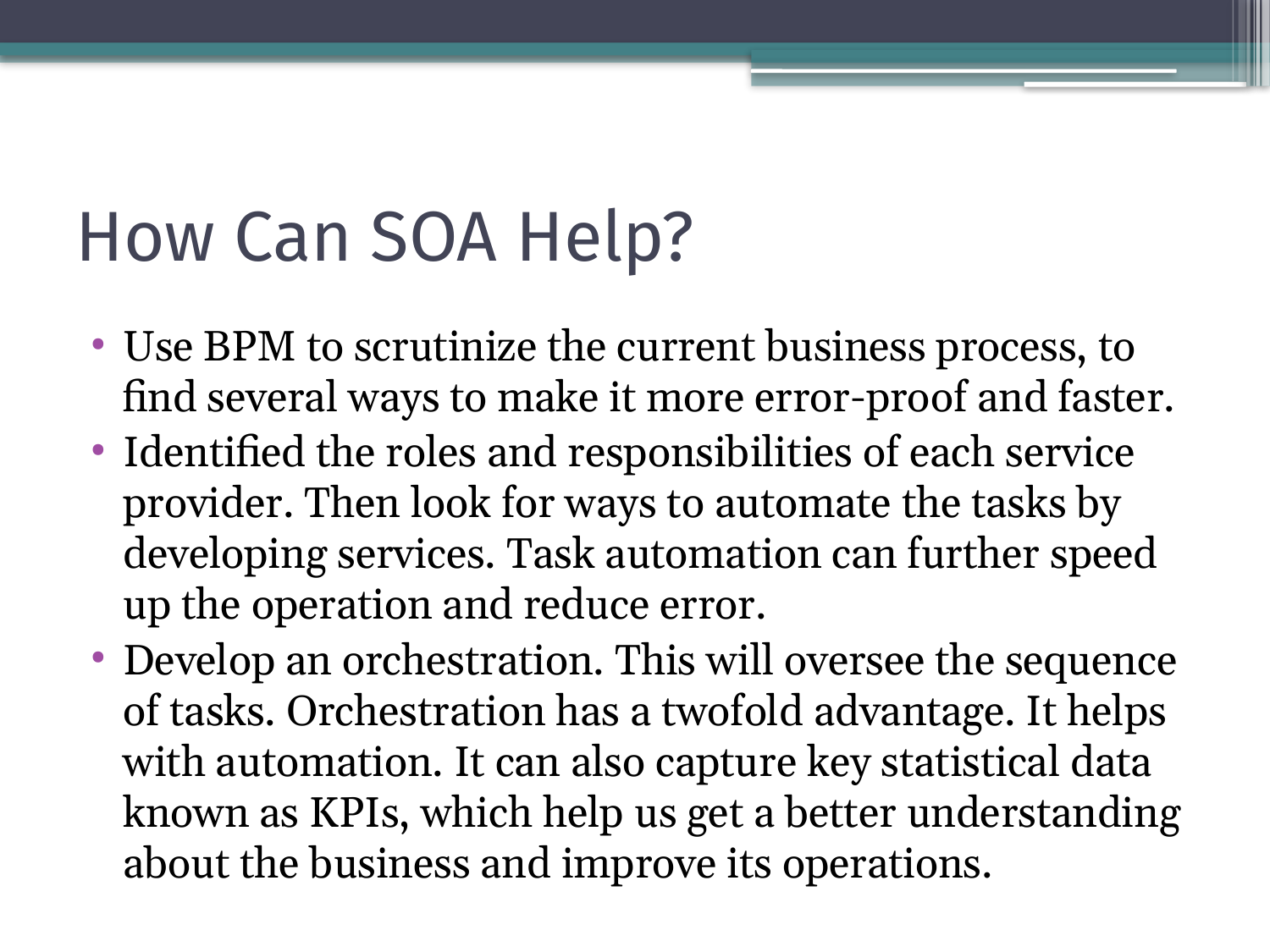

# How Can SOA Help?
Use BPM to scrutinize the current business process, to find several ways to make it more error-proof and faster.
Identiﬁed the roles and responsibilities of each service provider. Then look for ways to automate the tasks by developing services. Task automation can further speed up the operation and reduce error.
Develop an orchestration. This will oversee the sequence of tasks. Orchestration has a twofold advantage. It helps with automation. It can also capture key statistical data known as KPIs, which help us get a better understanding about the business and improve its operations.